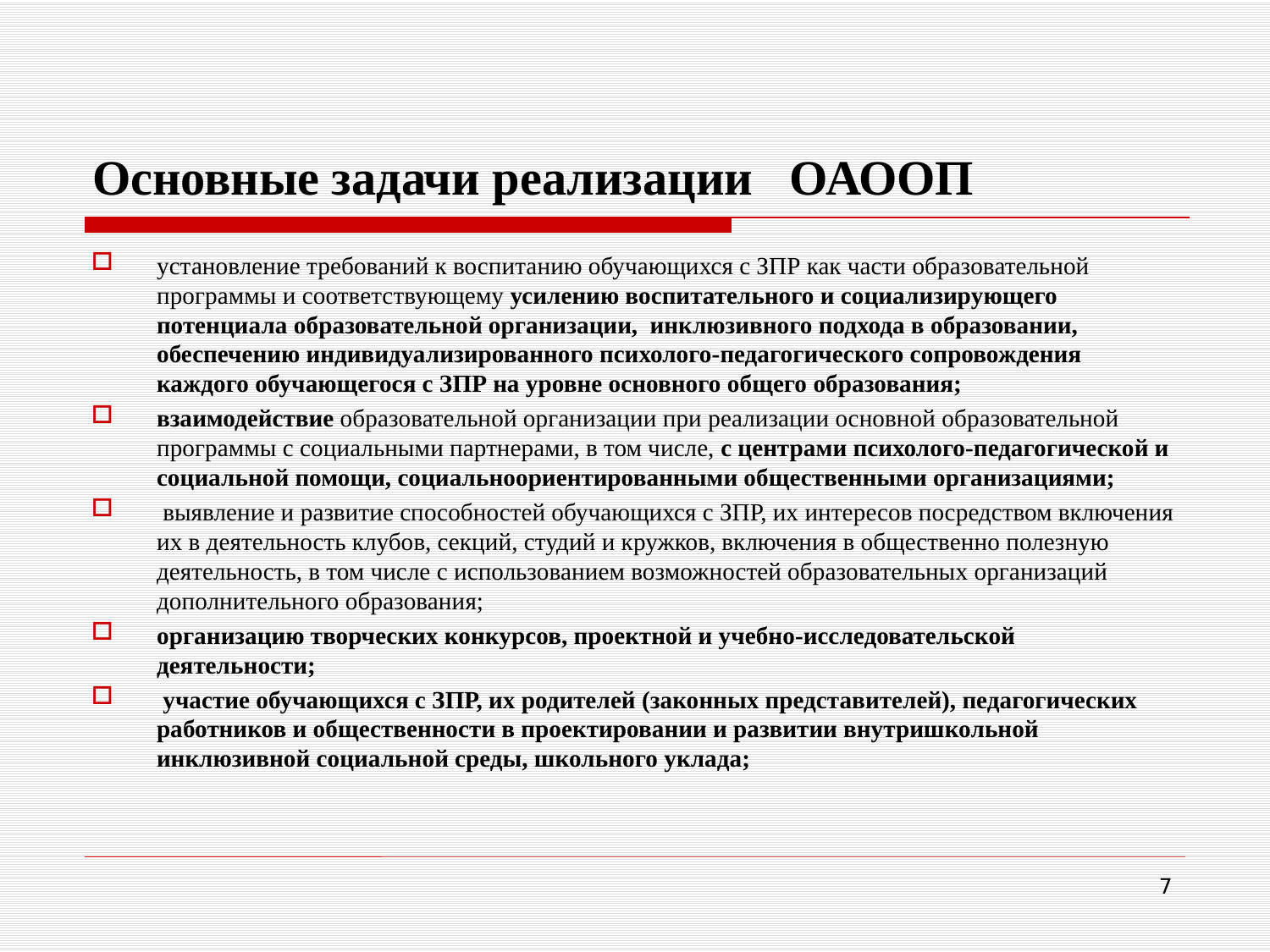

# Основные задачи реализации   ОАООП
установление требований к воспитанию обучающихся с ЗПР как части образовательной программы и соответствующему усилению воспитательного и социализирующего потенциала образовательной организации,  инклюзивного подхода в образовании, обеспечению индивидуализированного психолого-педагогического сопровождения каждого обучающегося с ЗПР на уровне основного общего образования;
взаимодействие образовательной организации при реализации основной образовательной программы с социальными партнерами, в том числе, с центрами психолого-педагогической и социальной помощи, социальноориентированными общественными организациями;
 выявление и развитие способностей обучающихся с ЗПР, их интересов посредством включения их в деятельность клубов, секций, студий и кружков, включения в общественно полезную деятельность, в том числе с использованием возможностей образовательных организаций дополнительного образования;
организацию творческих конкурсов, проектной и учебно-исследовательской деятельности;
 участие обучающихся c ЗПР, их родителей (законных представителей), педагогических работников и общественности в проектировании и развитии внутришкольной инклюзивной социальной среды, школьного уклада;
7